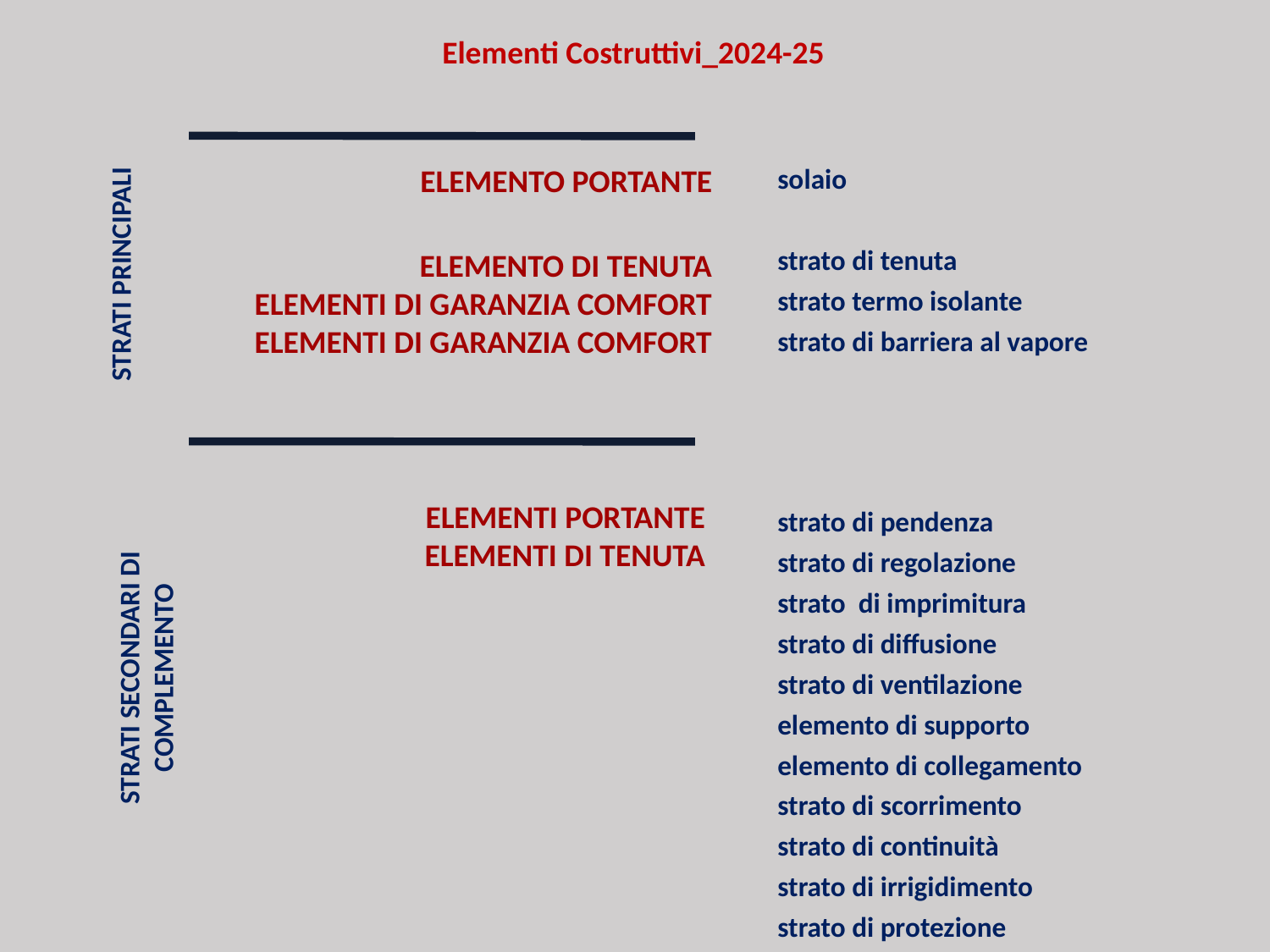

Elementi Costruttivi_2024-25
STRATI PRINCIPALI
solaio

strato di tenuta
strato termo isolante
strato di barriera al vapore
ELEMENTO PORTANTE

ELEMENTO DI TENUTA
ELEMENTI DI GARANZIA COMFORT
ELEMENTI DI GARANZIA COMFORT
STRATI SECONDARI DI COMPLEMENTO
ELEMENTI PORTANTE
ELEMENTI DI TENUTA
strato di pendenza
strato di regolazione
strato  di imprimitura
strato di diffusione
strato di ventilazione
elemento di supporto
elemento di collegamento
strato di scorrimento
strato di continuità
strato di irrigidimento
strato di protezione